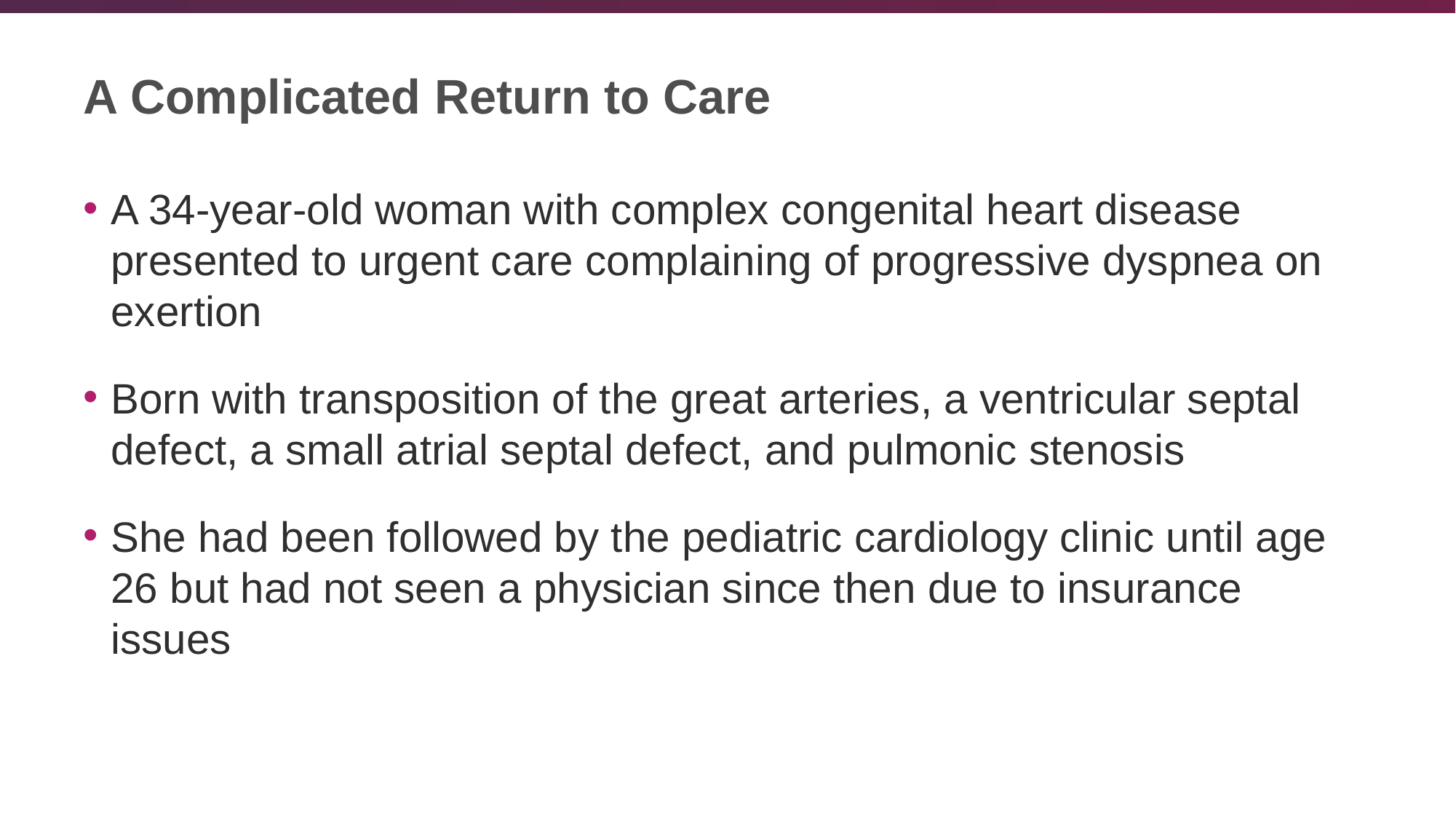

# A Complicated Return to Care
A 34-year-old woman with complex congenital heart disease presented to urgent care complaining of progressive dyspnea on exertion
Born with transposition of the great arteries, a ventricular septal defect, a small atrial septal defect, and pulmonic stenosis
She had been followed by the pediatric cardiology clinic until age 26 but had not seen a physician since then due to insurance issues